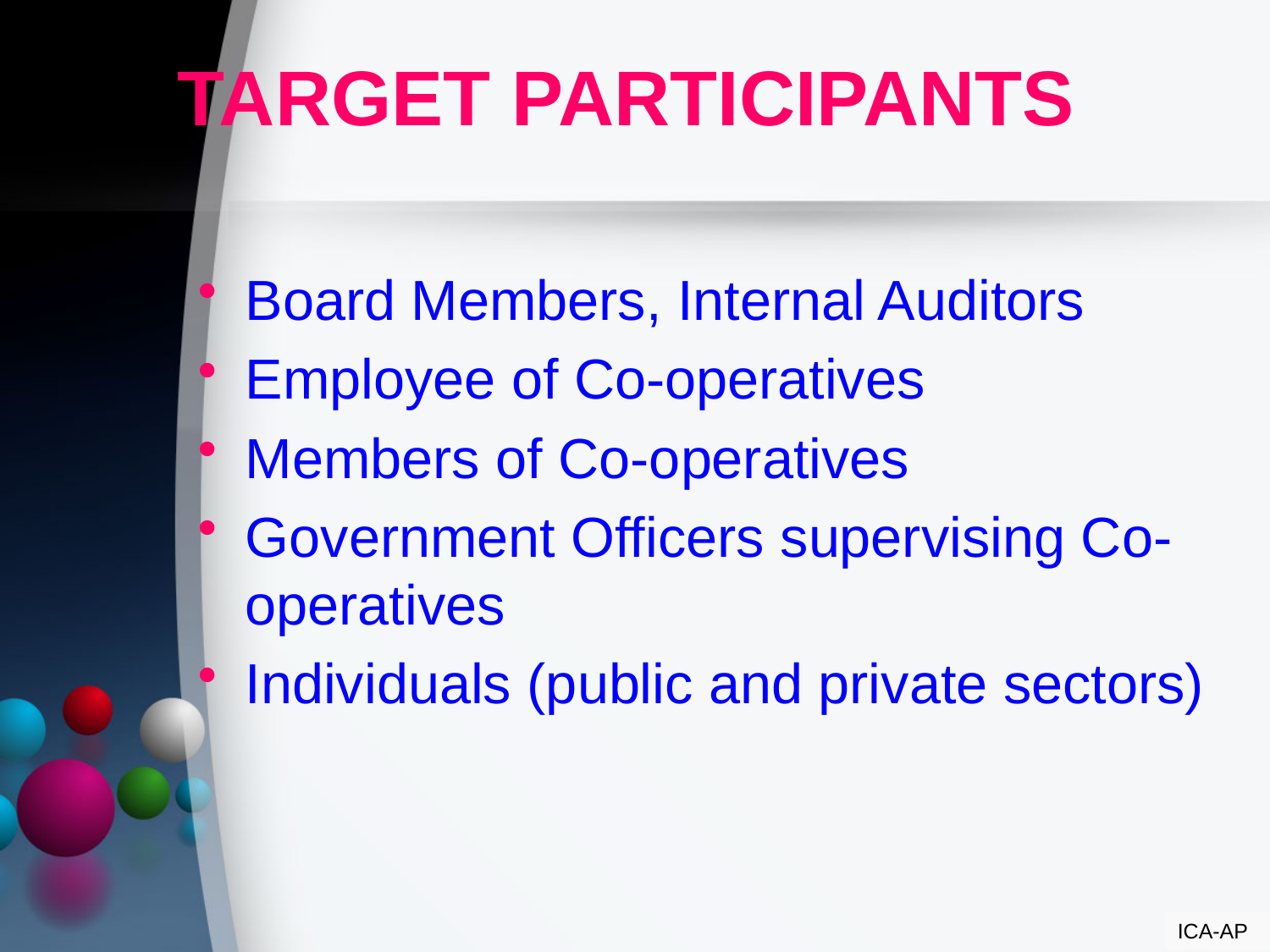

# TARGET PARTICIPANTS
Board Members, Internal Auditors
Employee of Co-operatives
Members of Co-operatives
Government Officers supervising Co-operatives
Individuals (public and private sectors)

ICA-AP